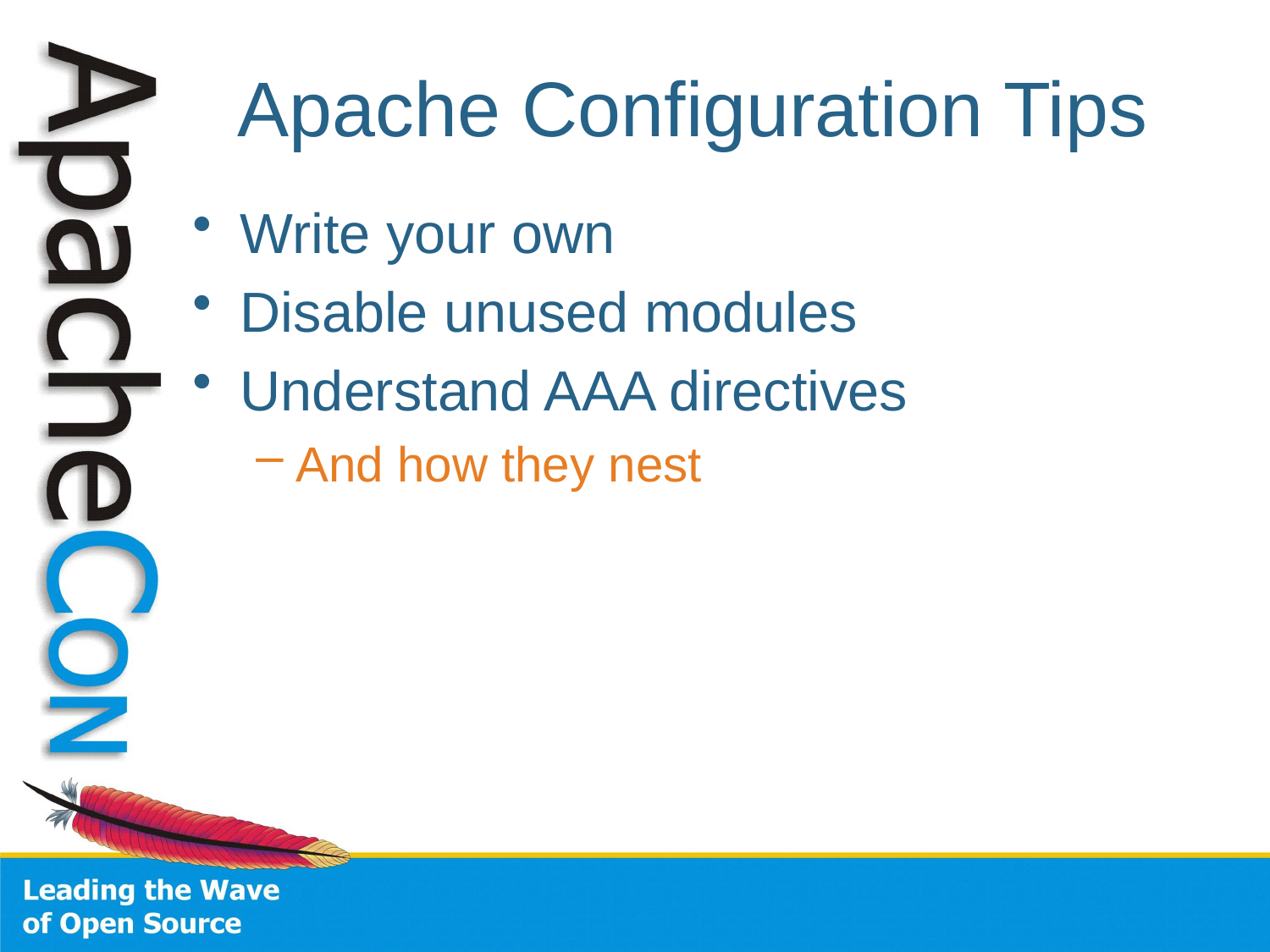

# Apache Configuration Tips
Write your own
Disable unused modules
Understand AAA directives
And how they nest